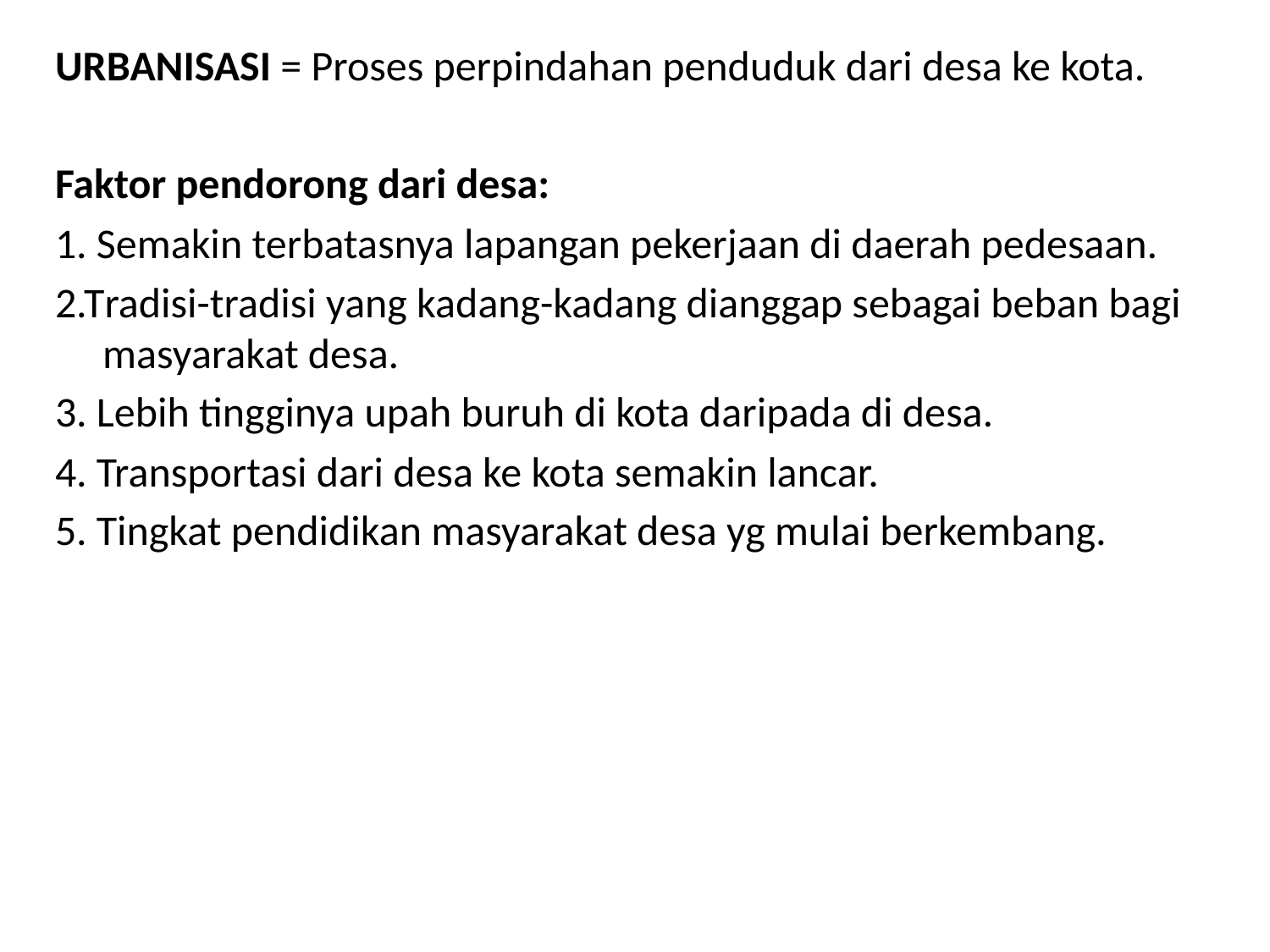

URBANISASI = Proses perpindahan penduduk dari desa ke kota.

Faktor pendorong dari desa:
1. Semakin terbatasnya lapangan pekerjaan di daerah pedesaan.
2.Tradisi-tradisi yang kadang-kadang dianggap sebagai beban bagi masyarakat desa.
3. Lebih tingginya upah buruh di kota daripada di desa.
4. Transportasi dari desa ke kota semakin lancar.
5. Tingkat pendidikan masyarakat desa yg mulai berkembang.